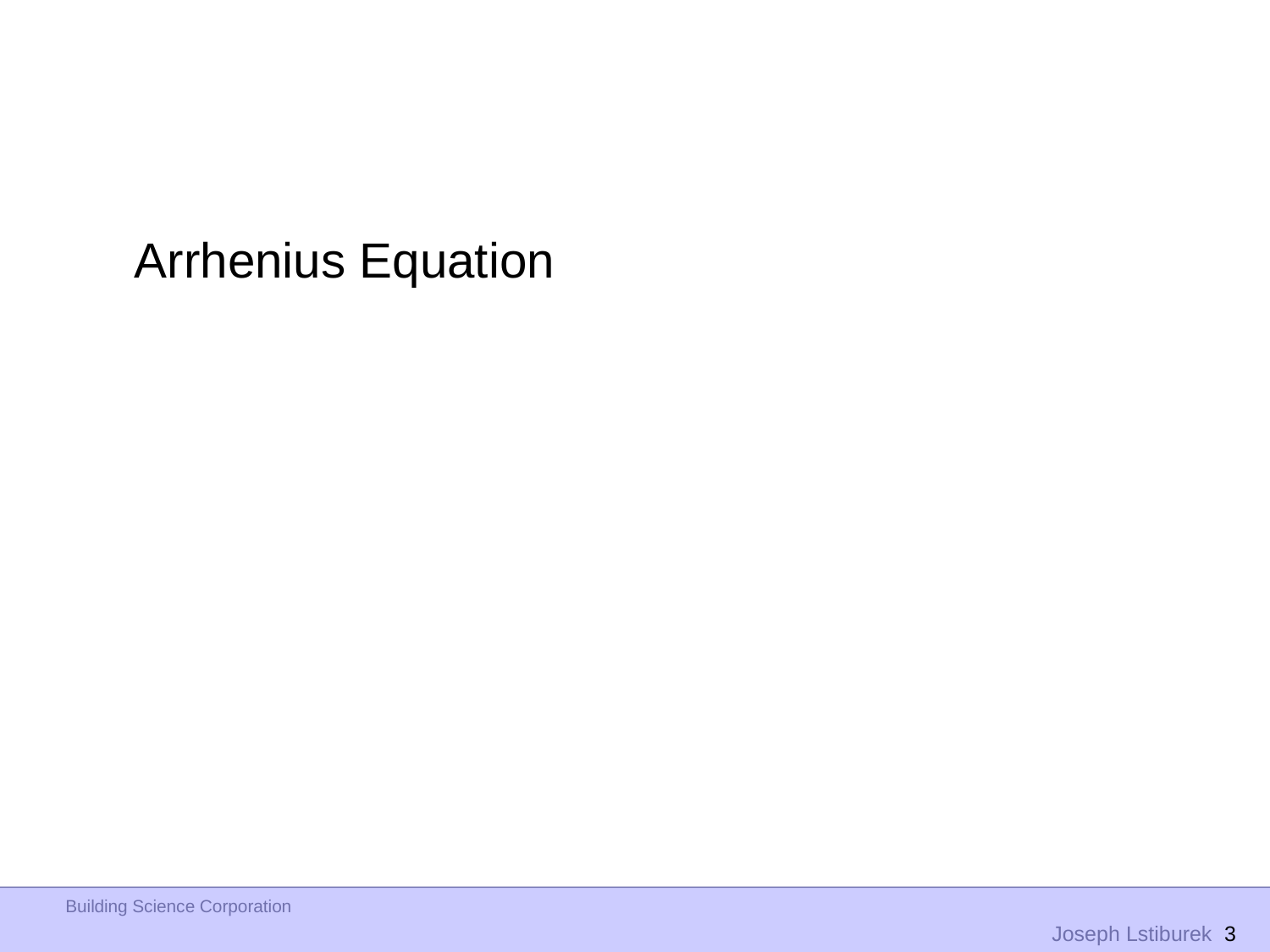

Arrhenius Equation

Building Science Corporation

 Joseph Lstiburek  3